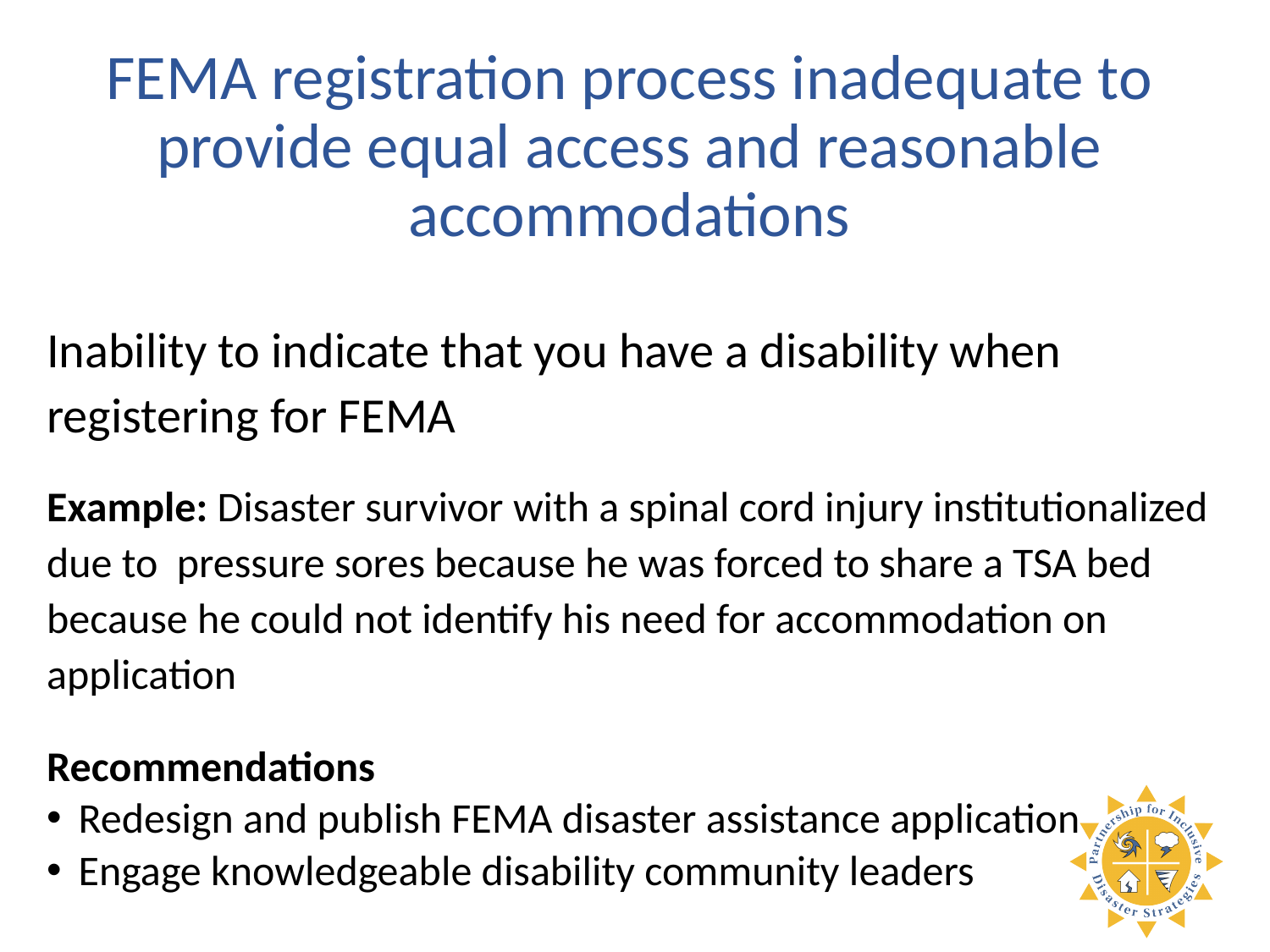

# FEMA registration process inadequate to provide equal access and reasonable accommodations
Inability to indicate that you have a disability when registering for FEMA
Example: Disaster survivor with a spinal cord injury institutionalized due to  pressure sores because he was forced to share a TSA bed because he could not identify his need for accommodation on application
Recommendations
Redesign and publish FEMA disaster assistance application
Engage knowledgeable disability community leaders